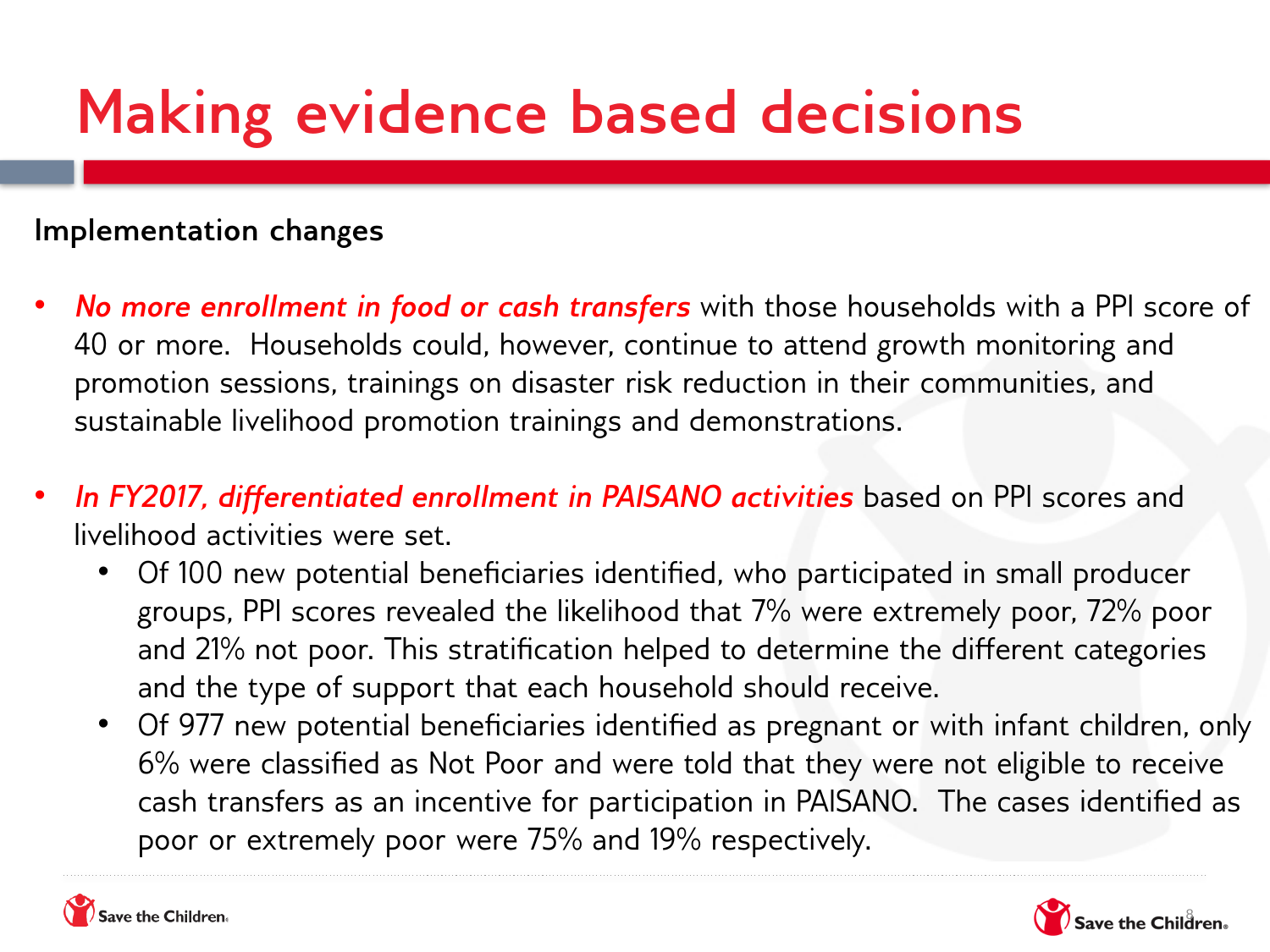

# Making evidence based decisions
Implementation changes

No more enrollment in food or cash transfers with those households with a PPI score of 40 or more.  Households could, however, continue to attend growth monitoring and promotion sessions, trainings on disaster risk reduction in their communities, and sustainable livelihood promotion trainings and demonstrations.

In FY2017, differentiated enrollment in PAISANO activities based on PPI scores and livelihood activities were set.
Of 100 new potential beneficiaries identified, who participated in small producer groups, PPI scores revealed the likelihood that 7% were extremely poor, 72% poor and 21% not poor. This stratification helped to determine the different categories and the type of support that each household should receive.
Of 977 new potential beneficiaries identified as pregnant or with infant children, only 6% were classified as Not Poor and were told that they were not eligible to receive cash transfers as an incentive for participation in PAISANO.  The cases identified as poor or extremely poor were 75% and 19% respectively.

8